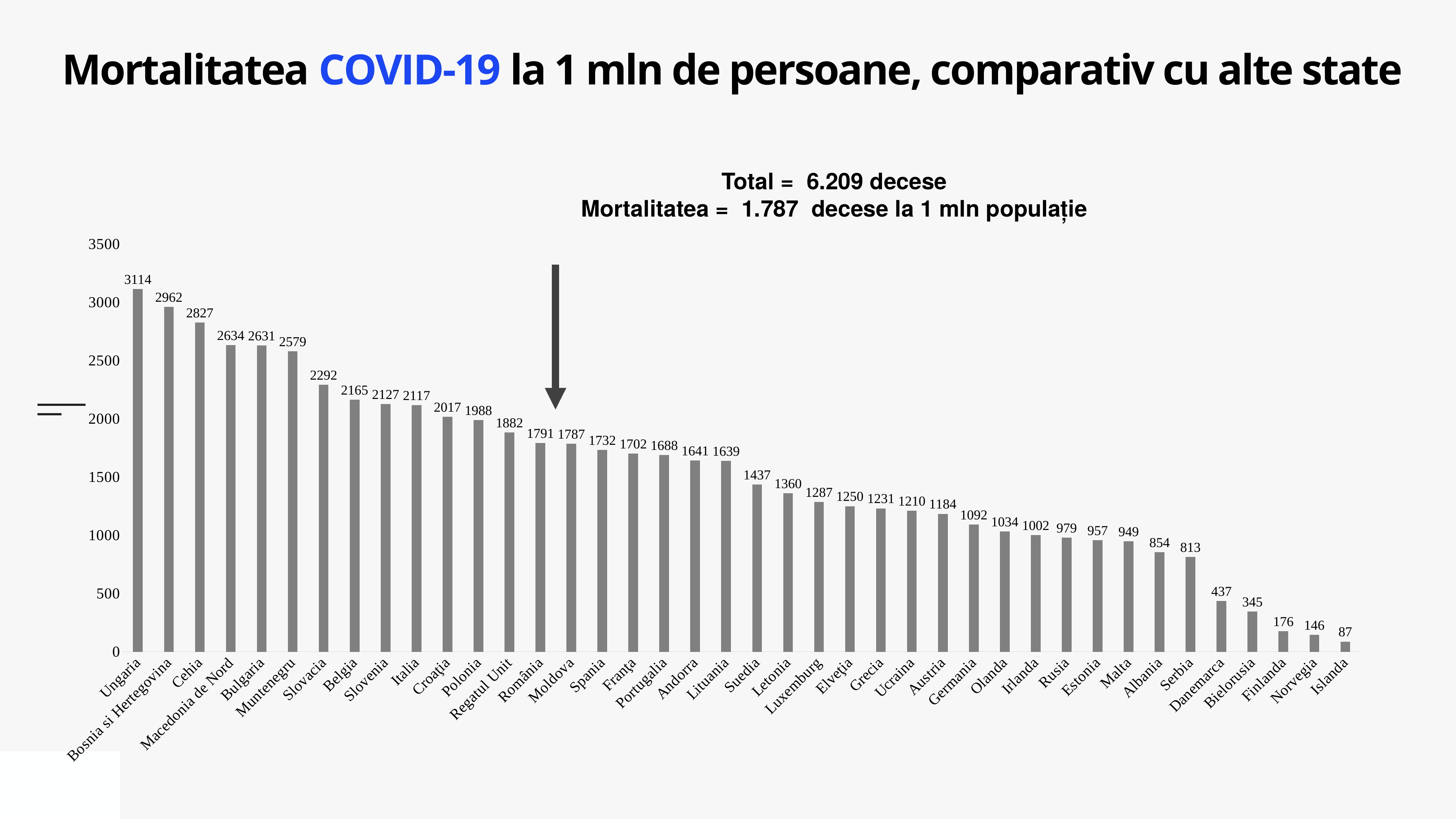

# Mortalitatea COVID-19 la 1 mln de persoane, comparativ cu alte state
Total =  6.209 decese
Mortalitatea =  1.787  decese la 1 mln populație

### Chart

| Category |  |
|---|---|
| Ungaria | 3114.0 |
| Bosnia si Hertegovina | 2962.0 |
| Cehia | 2827.0 |
| Macedonia de Nord | 2634.0 |
| Bulgaria | 2631.0 |
| Muntenegru | 2579.0 |
| Slovacia | 2292.0 |
| Belgia | 2165.0 |
| Slovenia | 2127.0 |
| Italia | 2117.0 |
| Croaţia | 2017.0 |
| Polonia | 1988.0 |
| Regatul Unit | 1882.0 |
| România | 1791.0 |
| Moldova | 1787.0 |
| Spania | 1732.0 |
| Franţa | 1702.0 |
| Portugalia | 1688.0 |
| Andorra | 1641.0 |
| Lituania | 1639.0 |
| Suedia | 1437.0 |
| Letonia | 1360.0 |
| Luxemburg | 1287.0 |
| Elveţia | 1250.0 |
| Grecia | 1231.0 |
| Ucraina | 1210.0 |
| Austria | 1184.0 |
| Germania | 1092.0 |
| Olanda | 1034.0 |
| Irlanda | 1002.0 |
| Rusia | 979.0 |
| Estonia | 957.0 |
| Malta | 949.0 |
| Albania | 854.0 |
| Serbia | 813.0 |
| Danemarca | 437.0 |
| Bielorusia | 345.0 |
| Finlanda | 176.0 |
| Norvegia | 146.0 |
| Islanda | 87.0 |